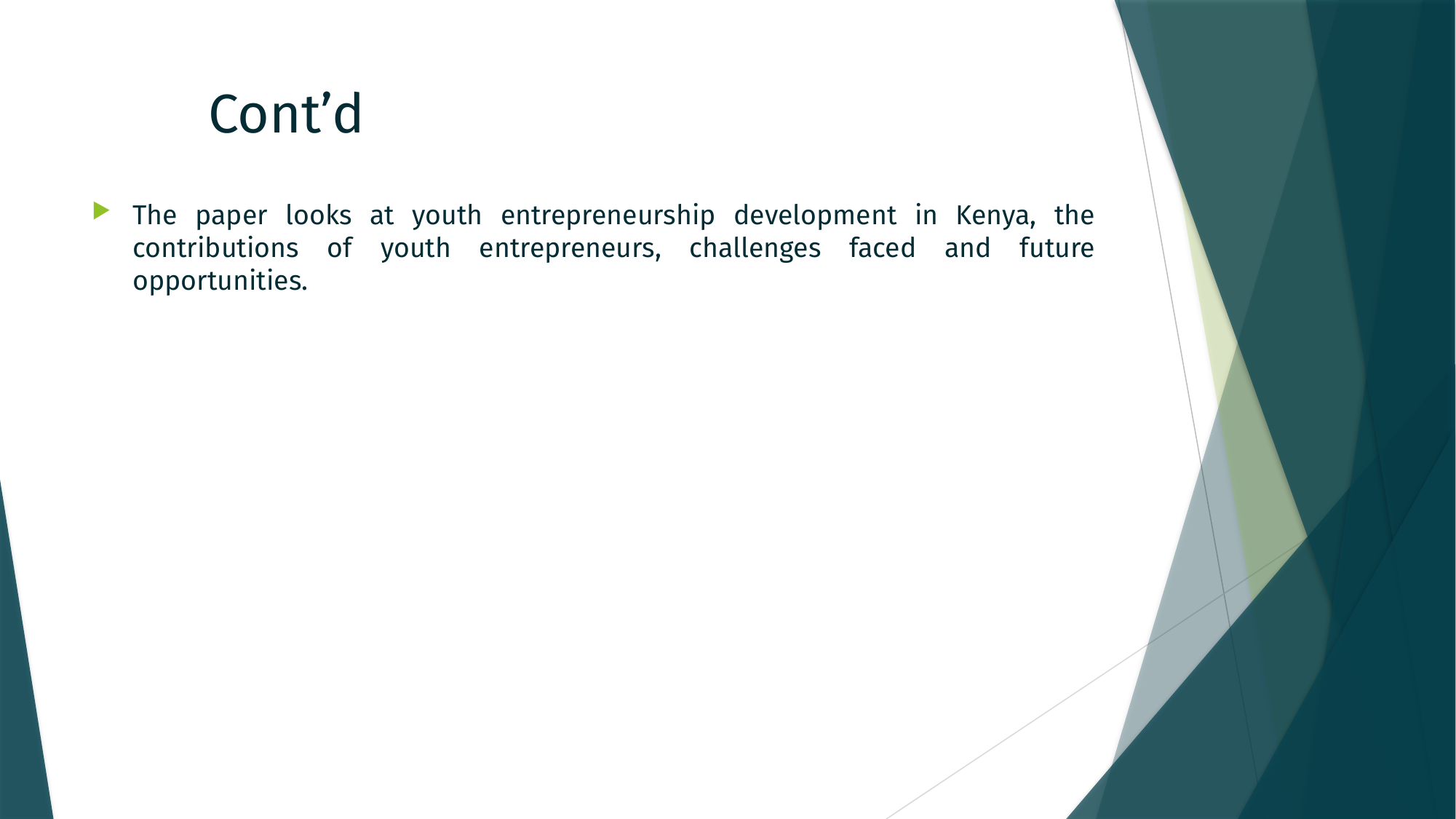

# Cont’d
The paper looks at youth entrepreneurship development in Kenya, the contributions of youth entrepreneurs, challenges faced and future opportunities.